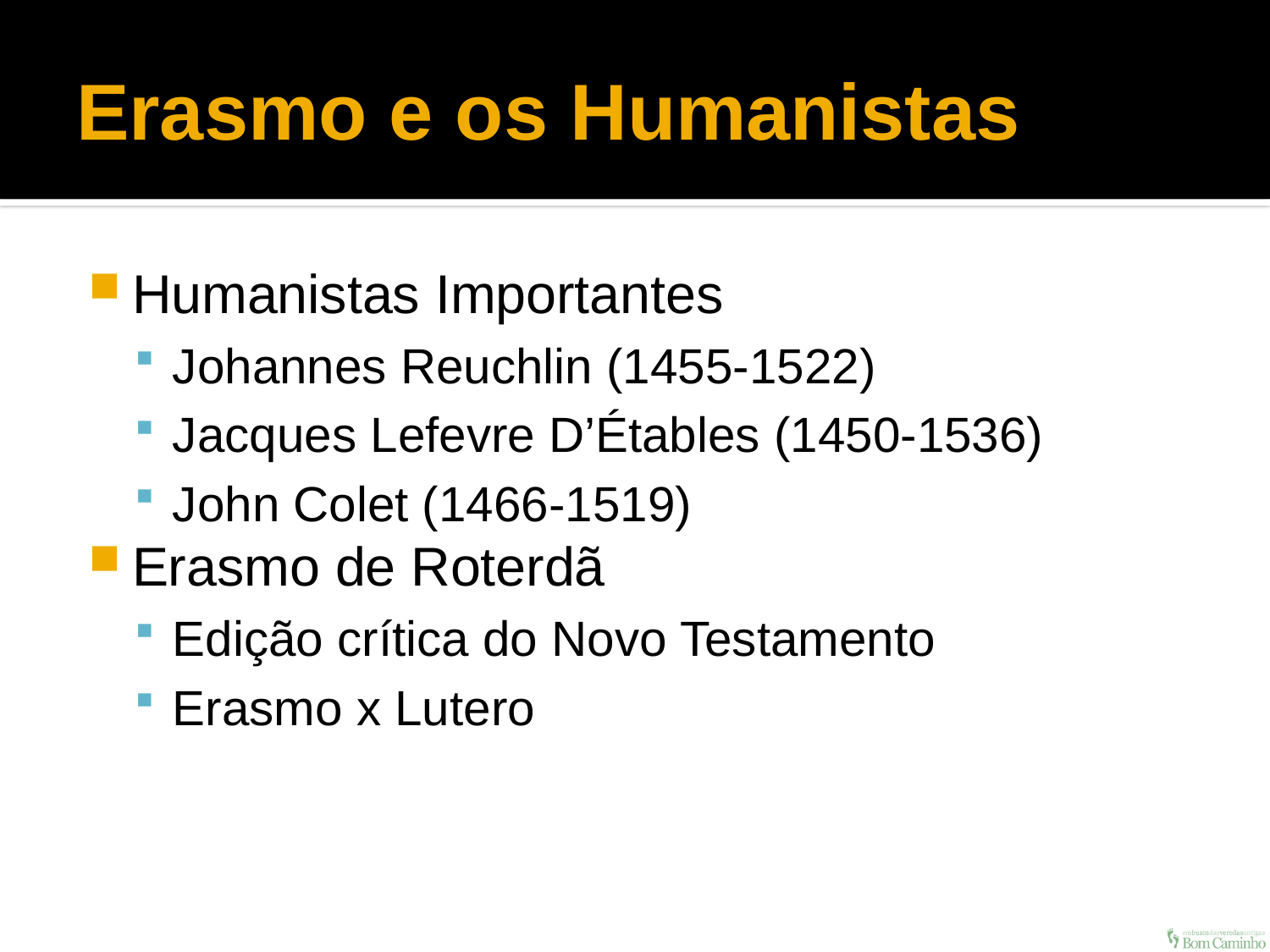

# Erasmo e os Humanistas
Humanistas Importantes
Johannes Reuchlin (1455-1522)
Jacques Lefevre D’Étables (1450-1536)
John Colet (1466-1519)
Erasmo de Roterdã
Edição crítica do Novo Testamento
Erasmo x Lutero